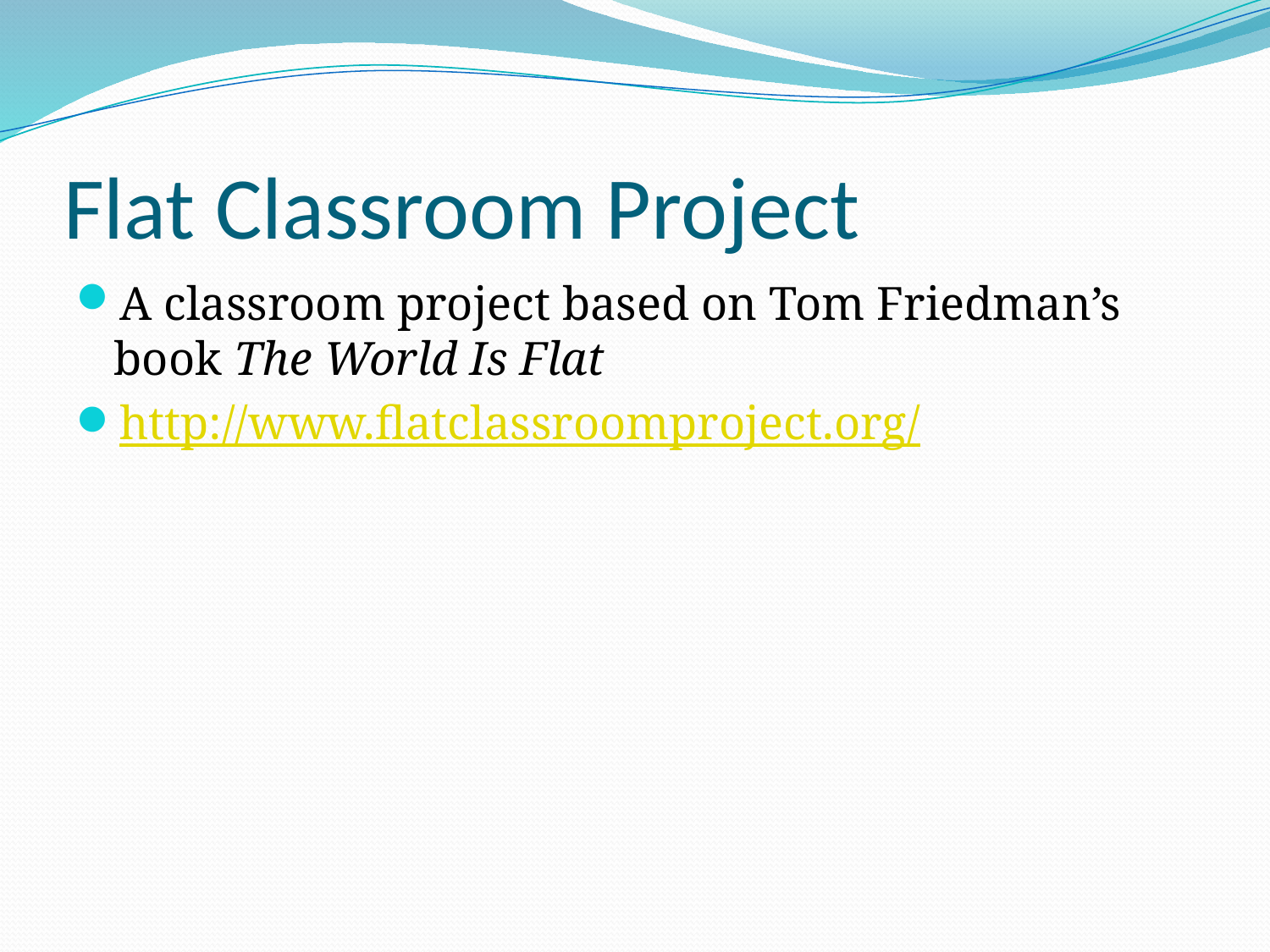

# Flat Classroom Project
A classroom project based on Tom Friedman’s book The World Is Flat
http://www.flatclassroomproject.org/